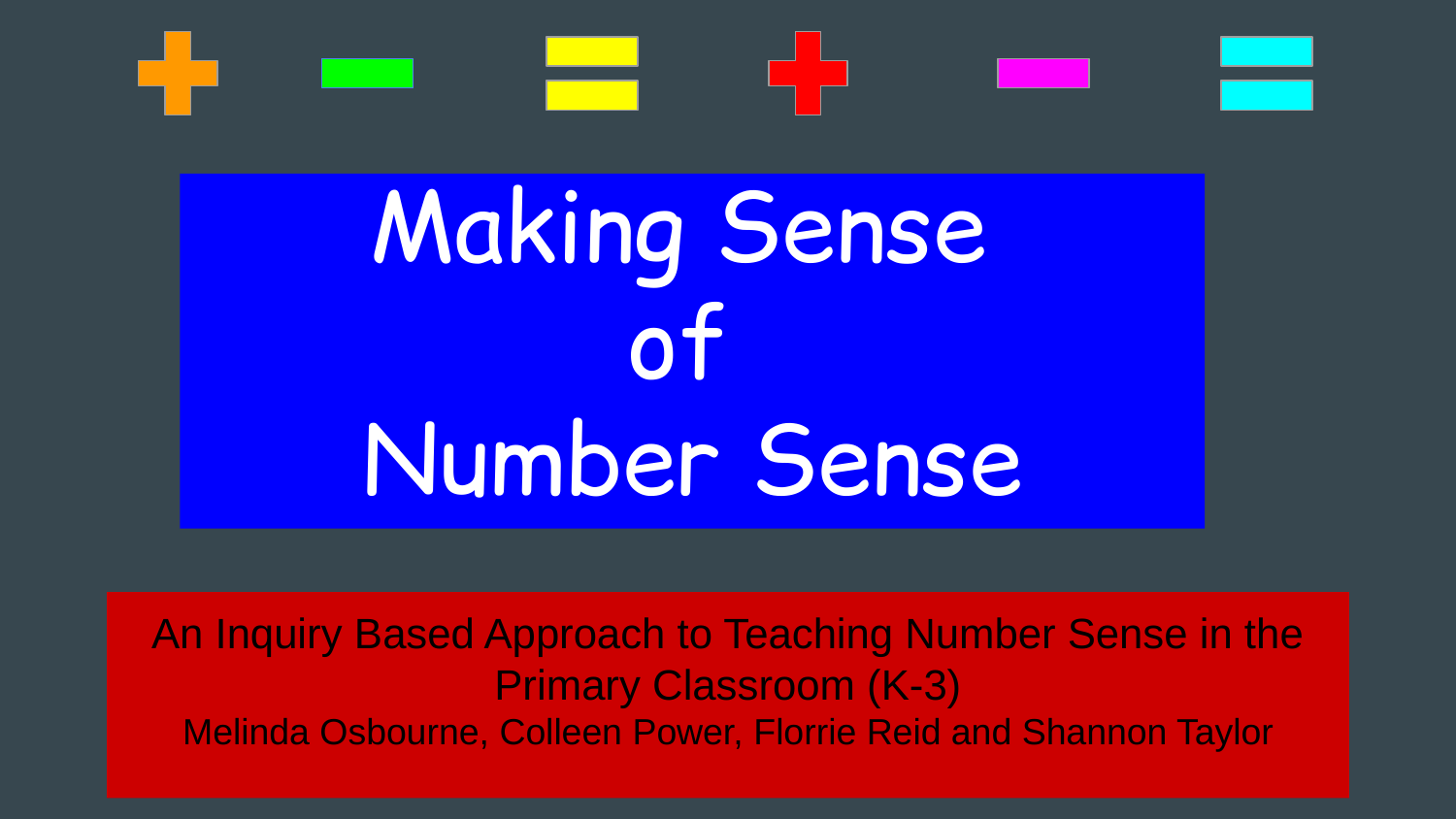

# Making Sense
of
Number Sense
An Inquiry Based Approach to Teaching Number Sense in the Primary Classroom (K-3)
Melinda Osbourne, Colleen Power, Florrie Reid and Shannon Taylor